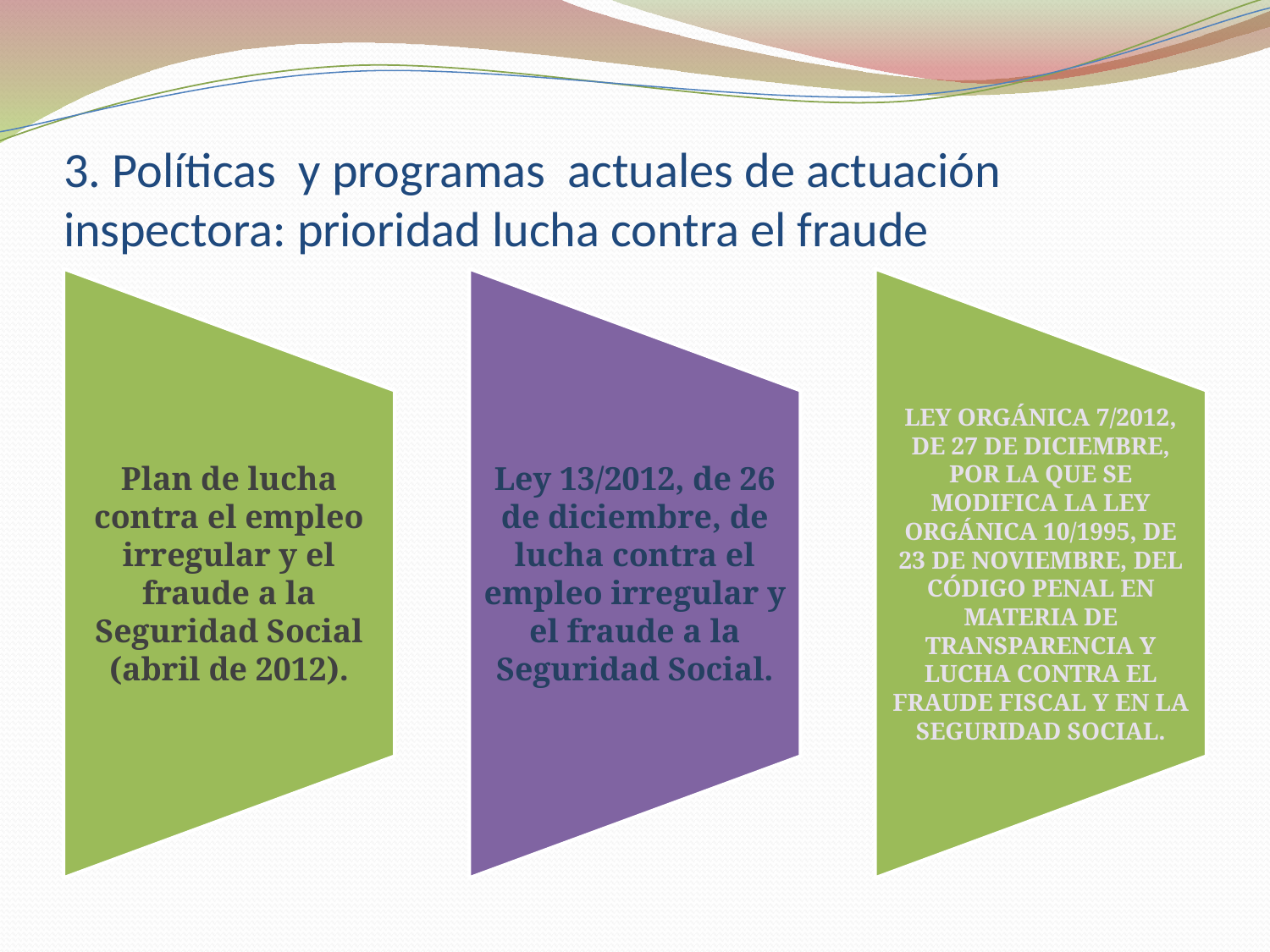

# 3. Políticas  y programas  actuales de actuación inspectora: prioridad lucha contra el fraude
Plan de lucha contra el empleo irregular y el fraude a la Seguridad Social (abril de 2012).
Ley 13/2012, de 26 de diciembre, de lucha contra el empleo irregular y el fraude a la Seguridad Social.
LEY ORGÁNICA 7/2012, DE 27 DE DICIEMBRE, POR LA QUE SE MODIFICA LA LEY ORGÁNICA 10/1995, DE 23 DE NOVIEMBRE, DEL CÓDIGO PENAL EN MATERIA DE TRANSPARENCIA Y LUCHA CONTRA EL FRAUDE FISCAL Y EN LA SEGURIDAD SOCIAL.